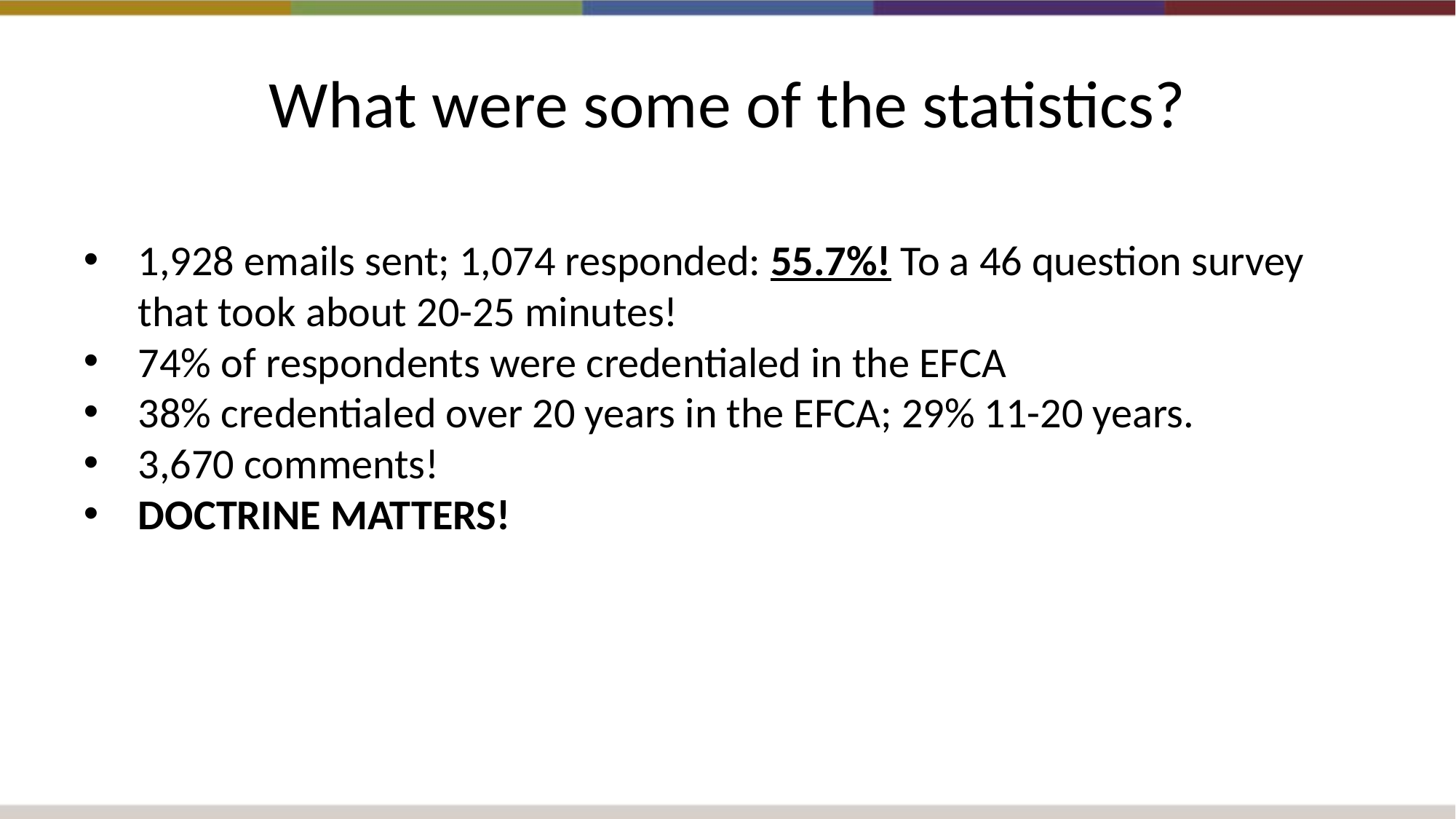

# What were some of the statistics?

1,928 emails sent; 1,074 responded: 55.7%! To a 46 question survey that took about 20-25 minutes!
74% of respondents were credentialed in the EFCA
38% credentialed over 20 years in the EFCA; 29% 11-20 years.
3,670 comments!
DOCTRINE MATTERS!